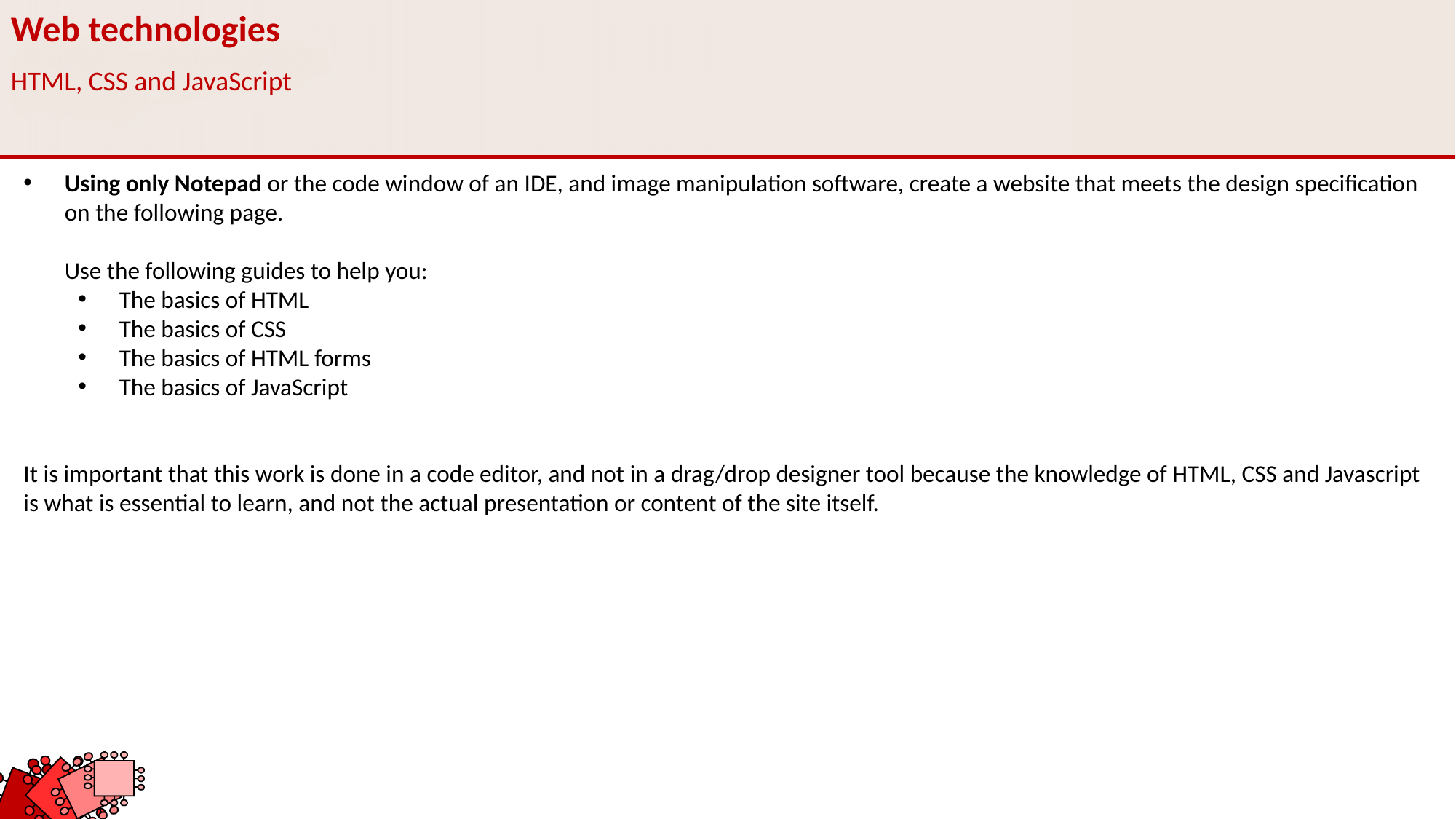

Web technologies
HTML, CSS and JavaScript
Using only Notepad or the code window of an IDE, and image manipulation software, create a website that meets the design specification on the following page.
Use the following guides to help you:
The basics of HTML
The basics of CSS
The basics of HTML forms
The basics of JavaScript

It is important that this work is done in a code editor, and not in a drag/drop designer tool because the knowledge of HTML, CSS and Javascript is what is essential to learn, and not the actual presentation or content of the site itself.